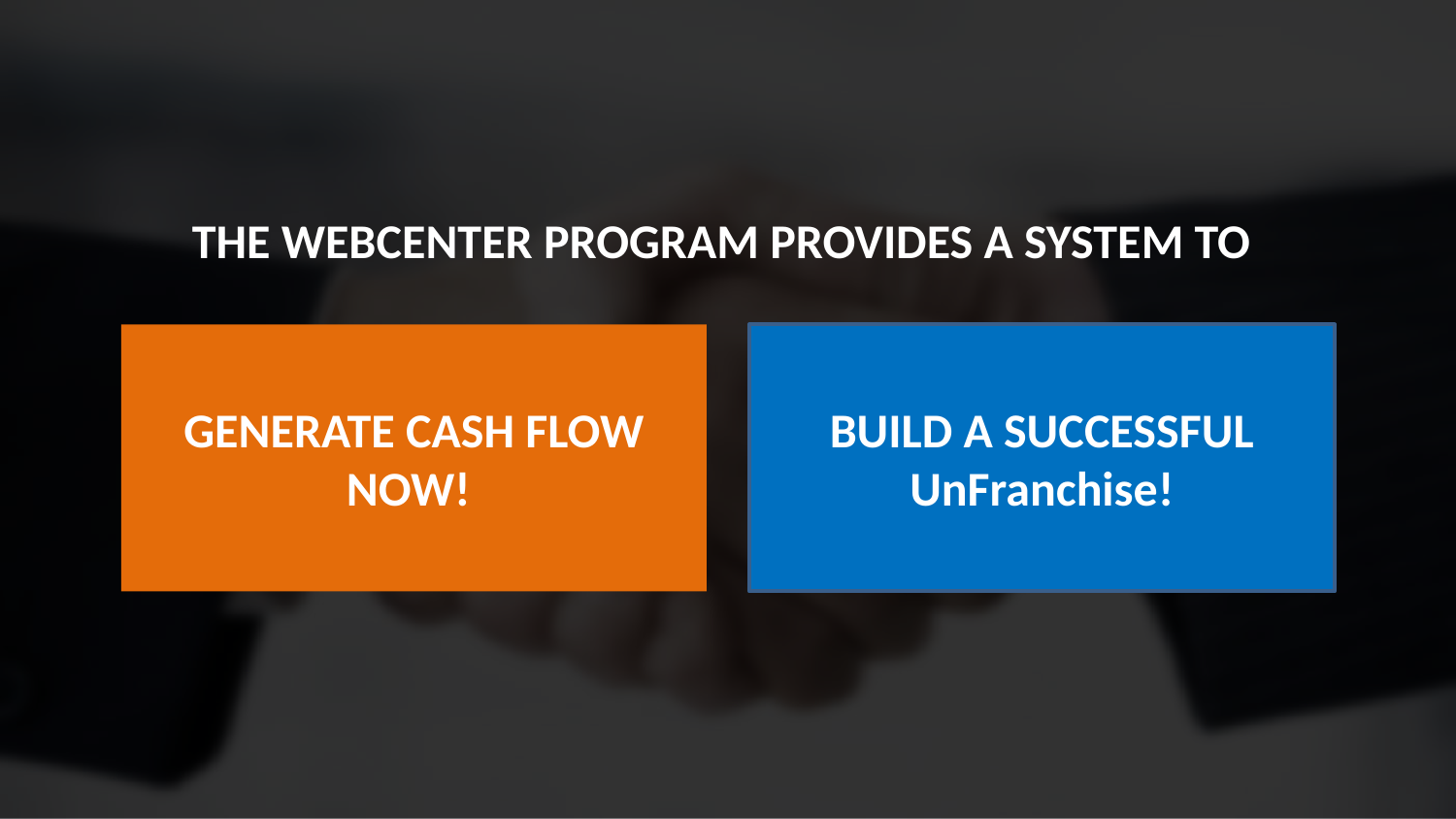

The WebCenter program provides a system to
Generate cash flow NOW!
Build a successful UnFranchise!